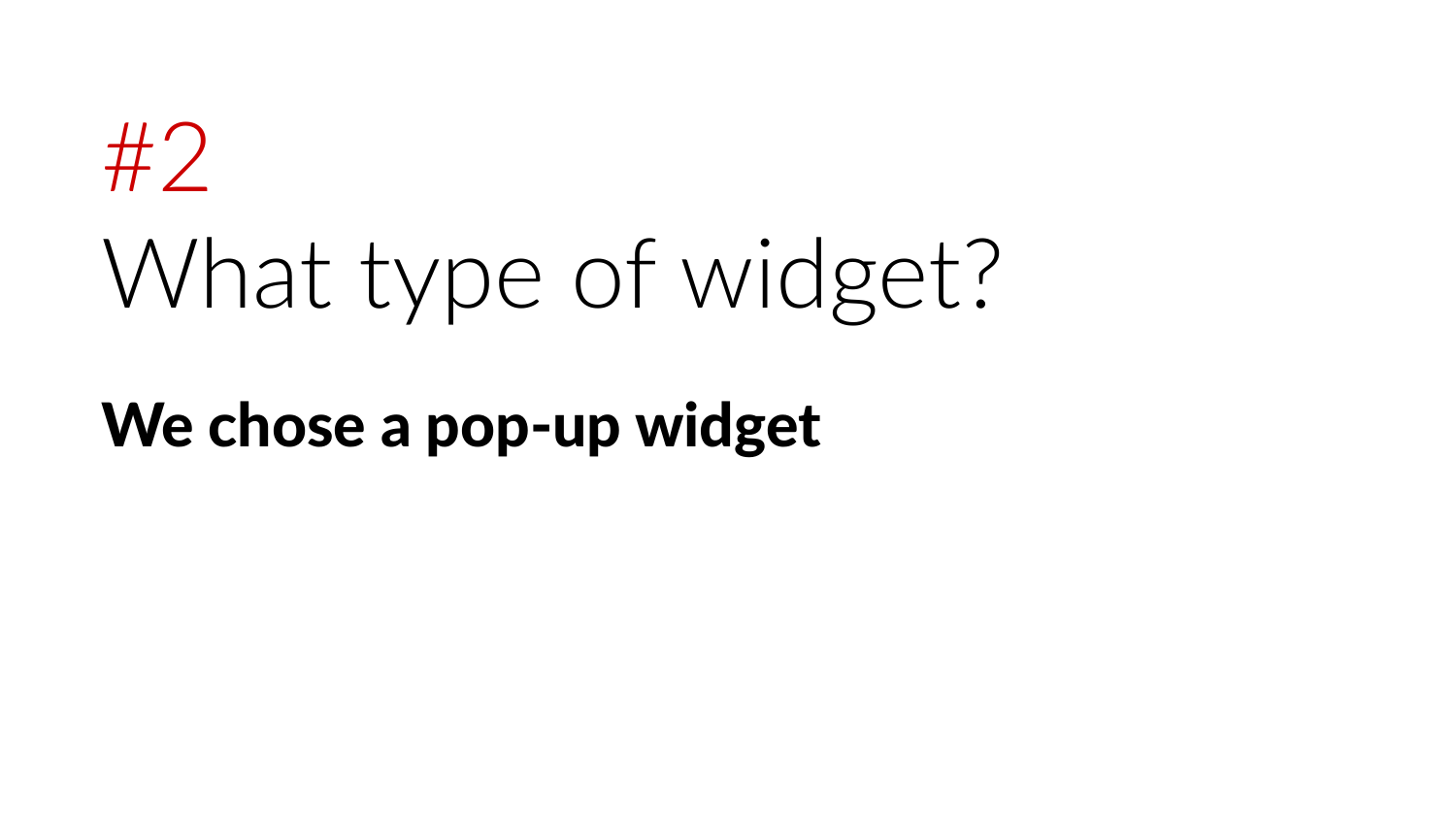

#2
What type of widget?

We chose a pop-up widget